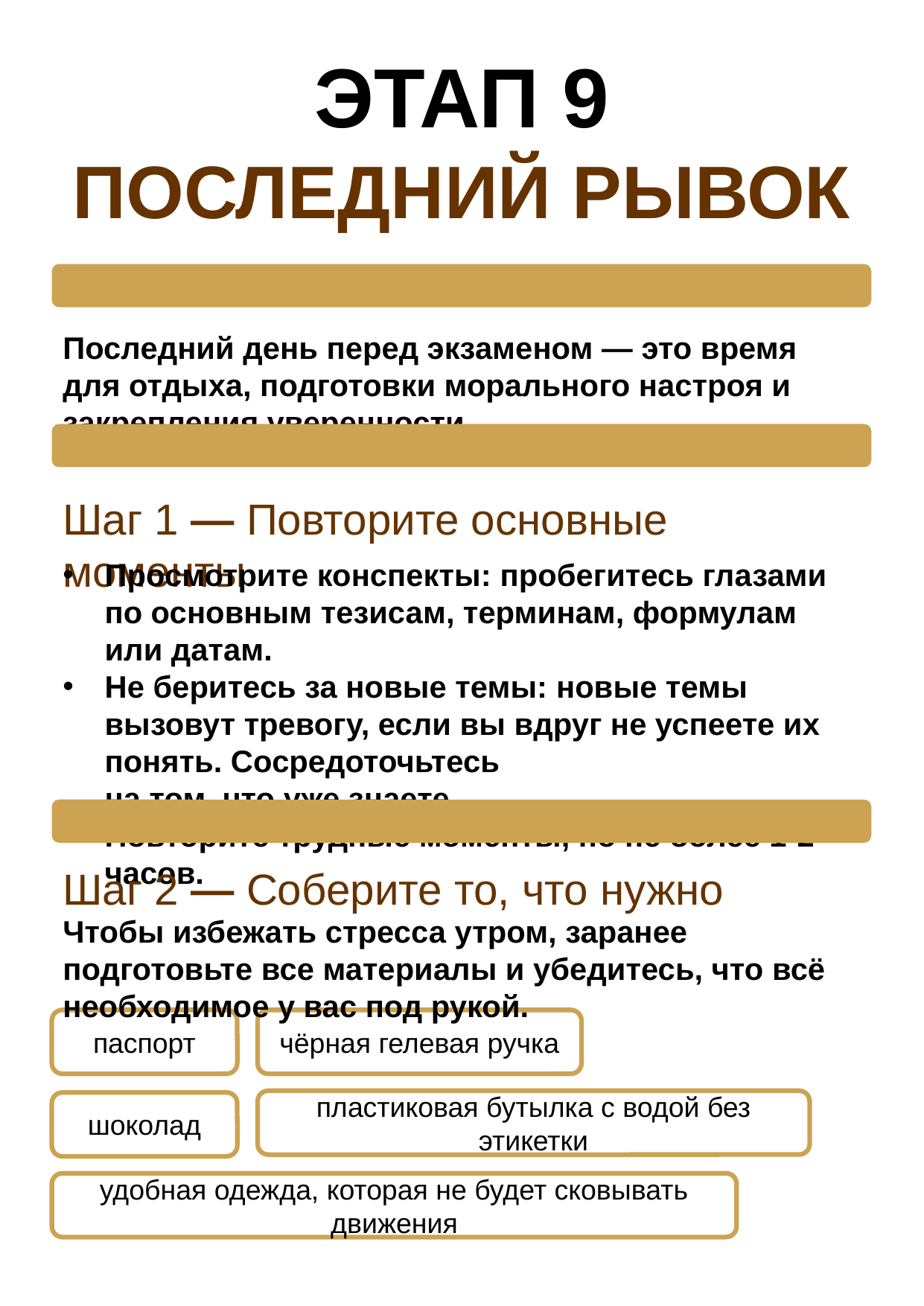

ЭТАП 9
ПОСЛЕДНИЙ РЫВОК

Последний день перед экзаменом — это время для отдыха, подготовки морального настроя и закрепления уверенности.

Шаг 1 — Повторите основные моменты
Просмотрите конспекты: пробегитесь глазами по основным тезисам, терминам, формулам или датам.
Не беритесь за новые темы: новые темы вызовут тревогу, если вы вдруг не успеете их понять. Сосредоточьтесь
на том, что уже знаете.
Повторите трудные моменты, но не более 1-2 часов.

Шаг 2 — Соберите то, что нужно
Чтобы избежать стресса утром, заранее подготовьте все материалы и убедитесь, что всё необходимое у вас под рукой.
паспорт
чёрная гелевая ручка
пластиковая бутылка с водой без этикетки
шоколад
удобная одежда, которая не будет сковывать движения